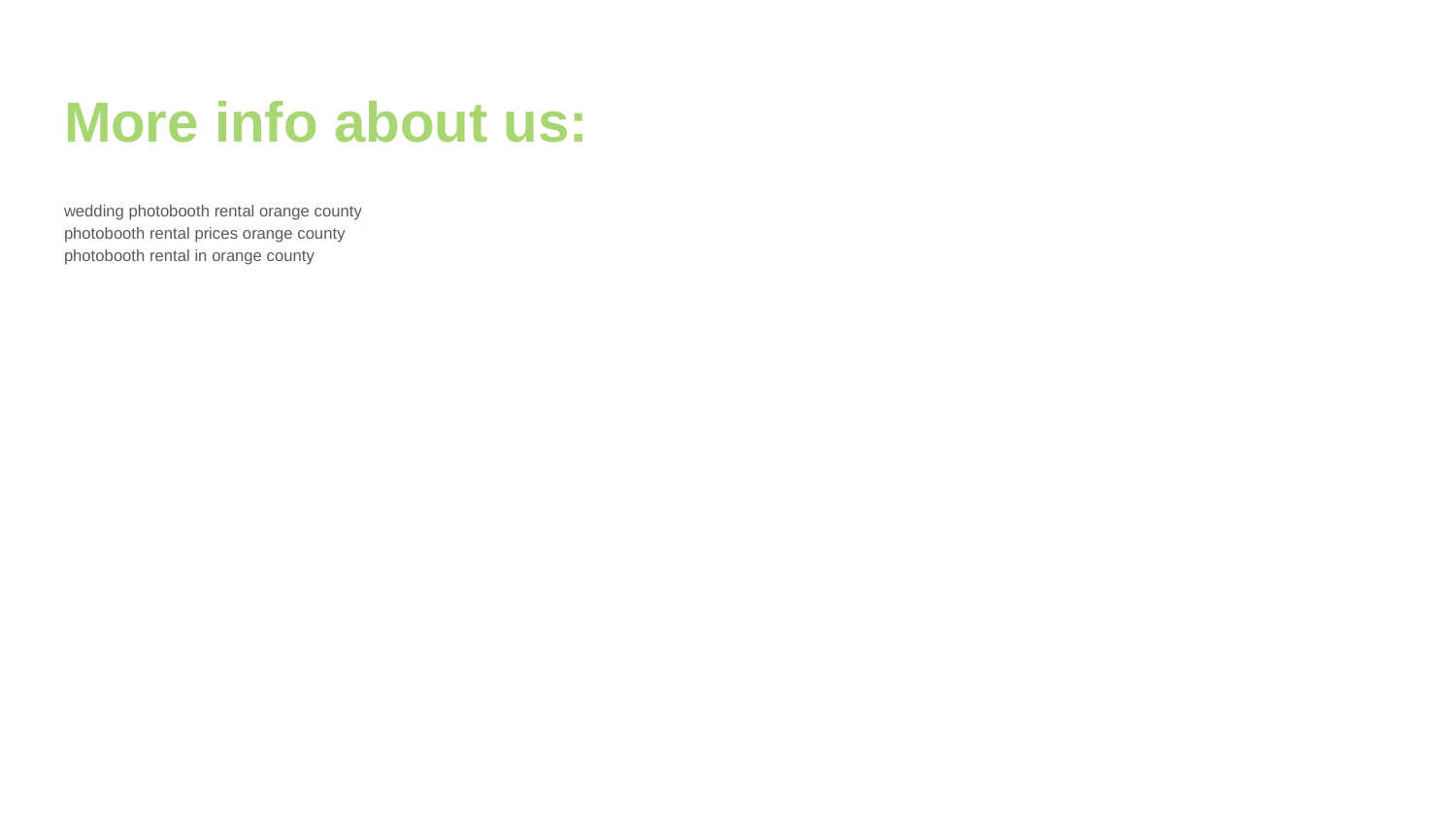

# More info about us:
wedding photobooth rental orange county
photobooth rental prices orange county
photobooth rental in orange county